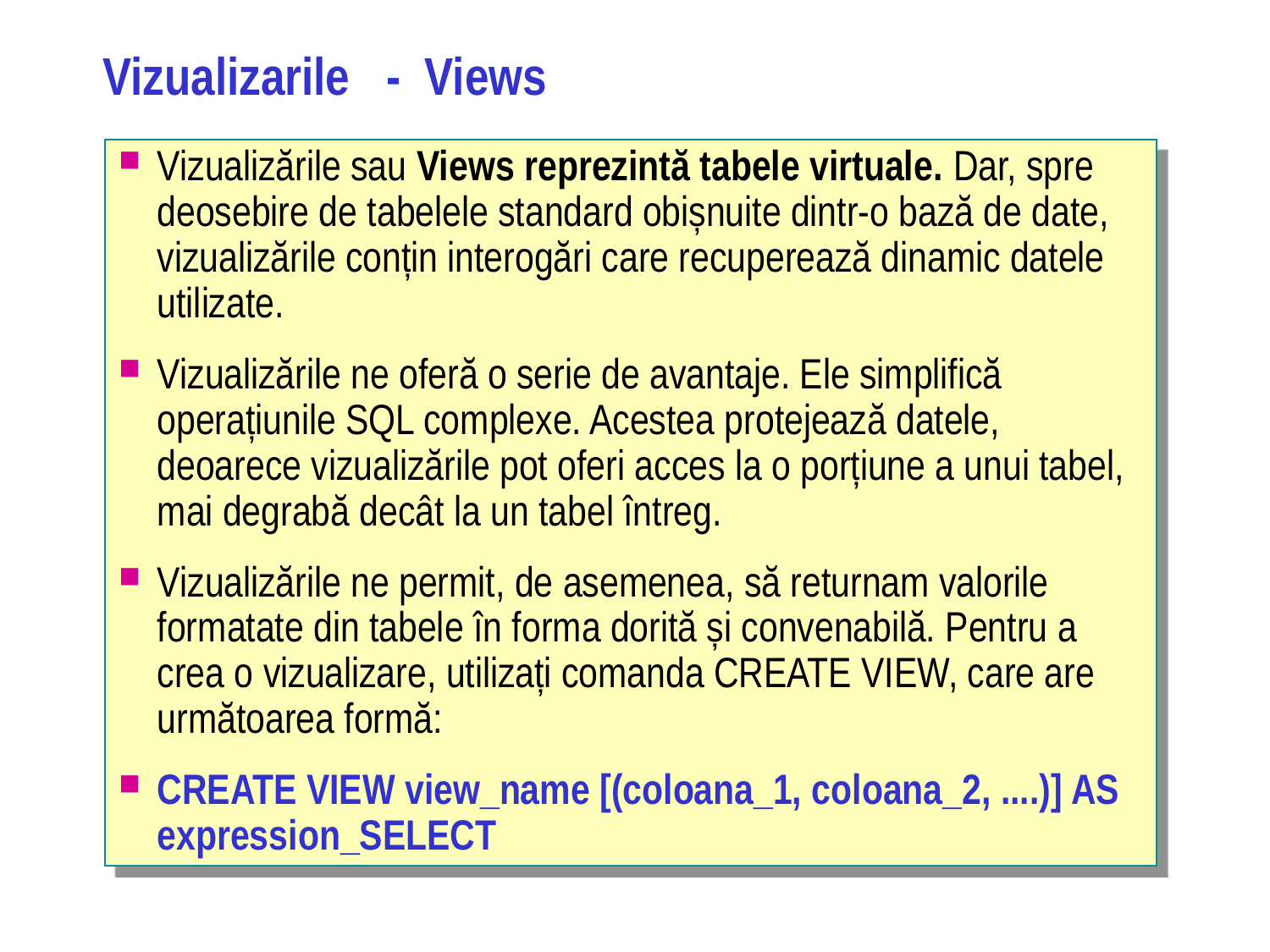

# Vizualizarile   -  Views
Vizualizările sau Views reprezintă tabele virtuale. Dar, spre deosebire de tabelele standard obișnuite dintr-o bază de date, vizualizările conțin interogări care recuperează dinamic datele utilizate.
Vizualizările ne oferă o serie de avantaje. Ele simplifică operațiunile SQL complexe. Acestea protejează datele, deoarece vizualizările pot oferi acces la o porțiune a unui tabel, mai degrabă decât la un tabel întreg.
Vizualizările ne permit, de asemenea, să returnam valorile formatate din tabele în forma dorită și convenabilă. Pentru a crea o vizualizare, utilizați comanda CREATE VIEW, care are următoarea formă:
CREATE VIEW view_name [(coloana_1, coloana_2, ....)] AS expression_SELECT